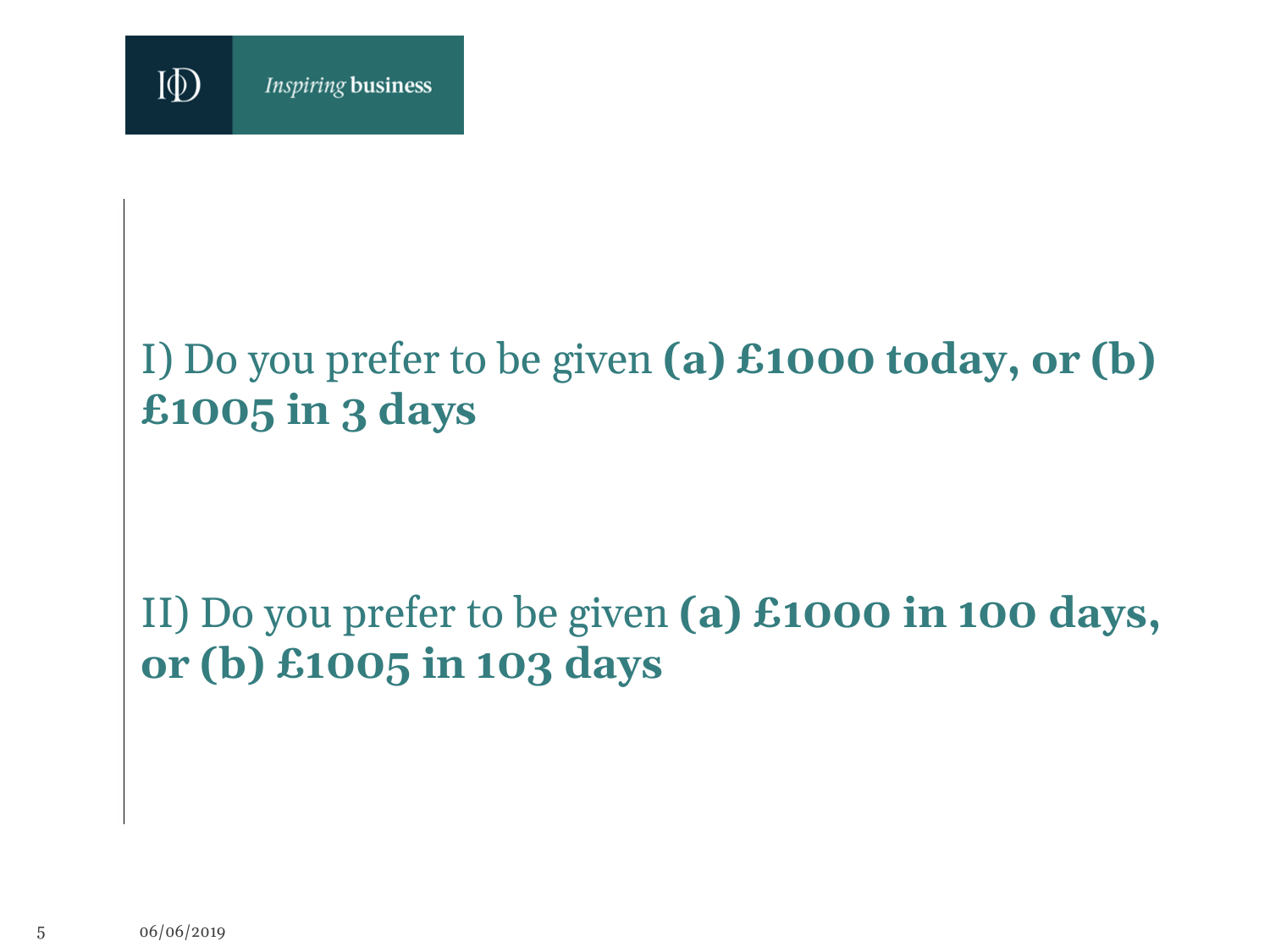

I) Do you prefer to be given (a) £1000 today, or (b) £1005 in 3 days

II) Do you prefer to be given (a) £1000 in 100 days, or (b) £1005 in 103 days
5
06/06/2019